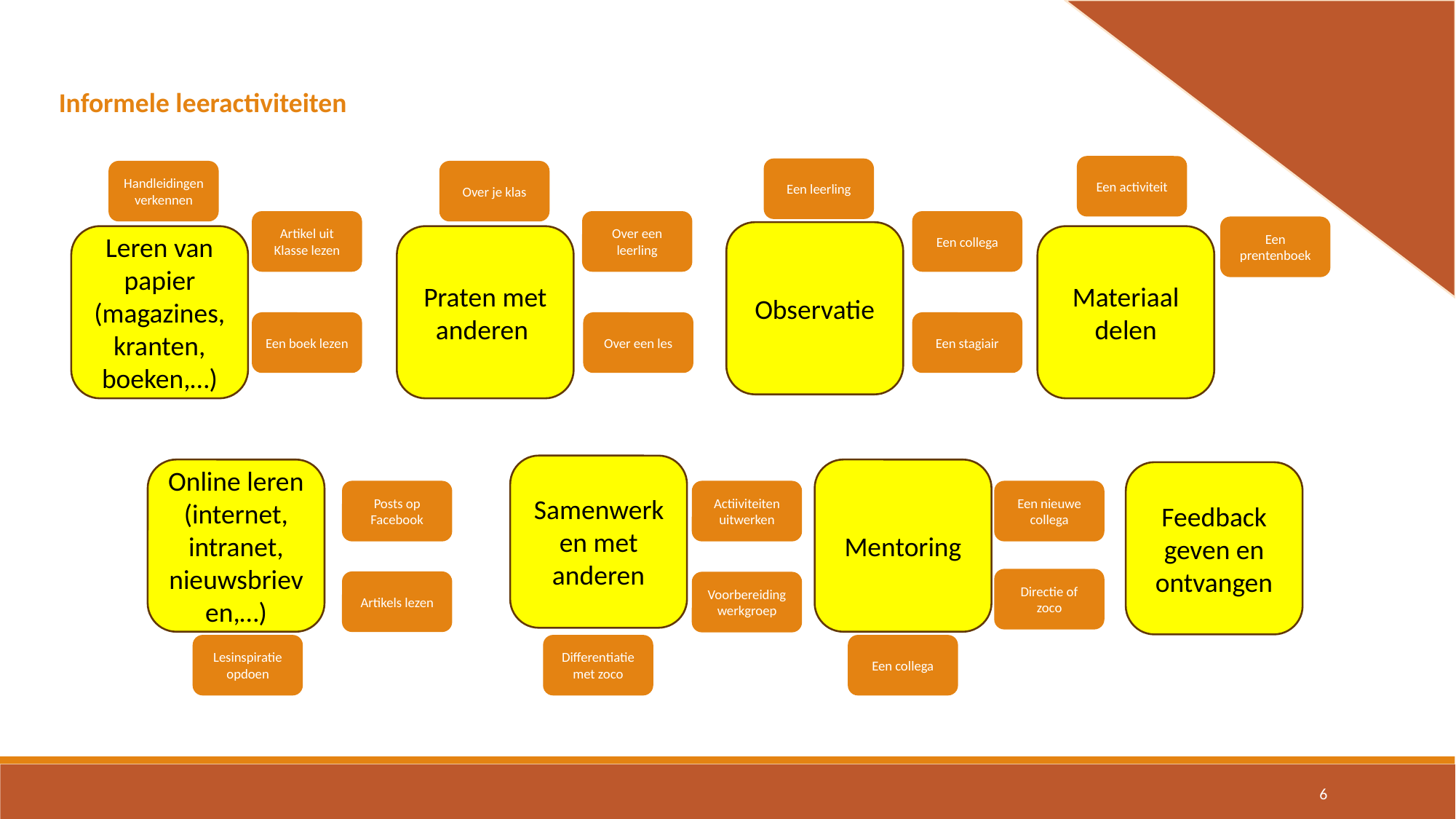

Informele leeractiviteiten
Een activiteit
Een leerling
Over je klas
Handleidingen verkennen
Een collega
Artikel uit Klasse lezen
Over een leerling
Een prentenboek
Observatie
Leren van papier (magazines, kranten, boeken,…)
Praten met anderen
Materiaal delen
Een boek lezen
Over een les
Een stagiair
Samenwerken met anderen
Online leren (internet, intranet, nieuwsbrieven,…)
Mentoring
Feedback geven en ontvangen
Actiiviteiten uitwerken
Een nieuwe collega
Posts op Facebook
Directie of zoco
Artikels lezen
Voorbereiding werkgroep
Differentiatie met zoco
Een collega
Lesinspiratie opdoen
6